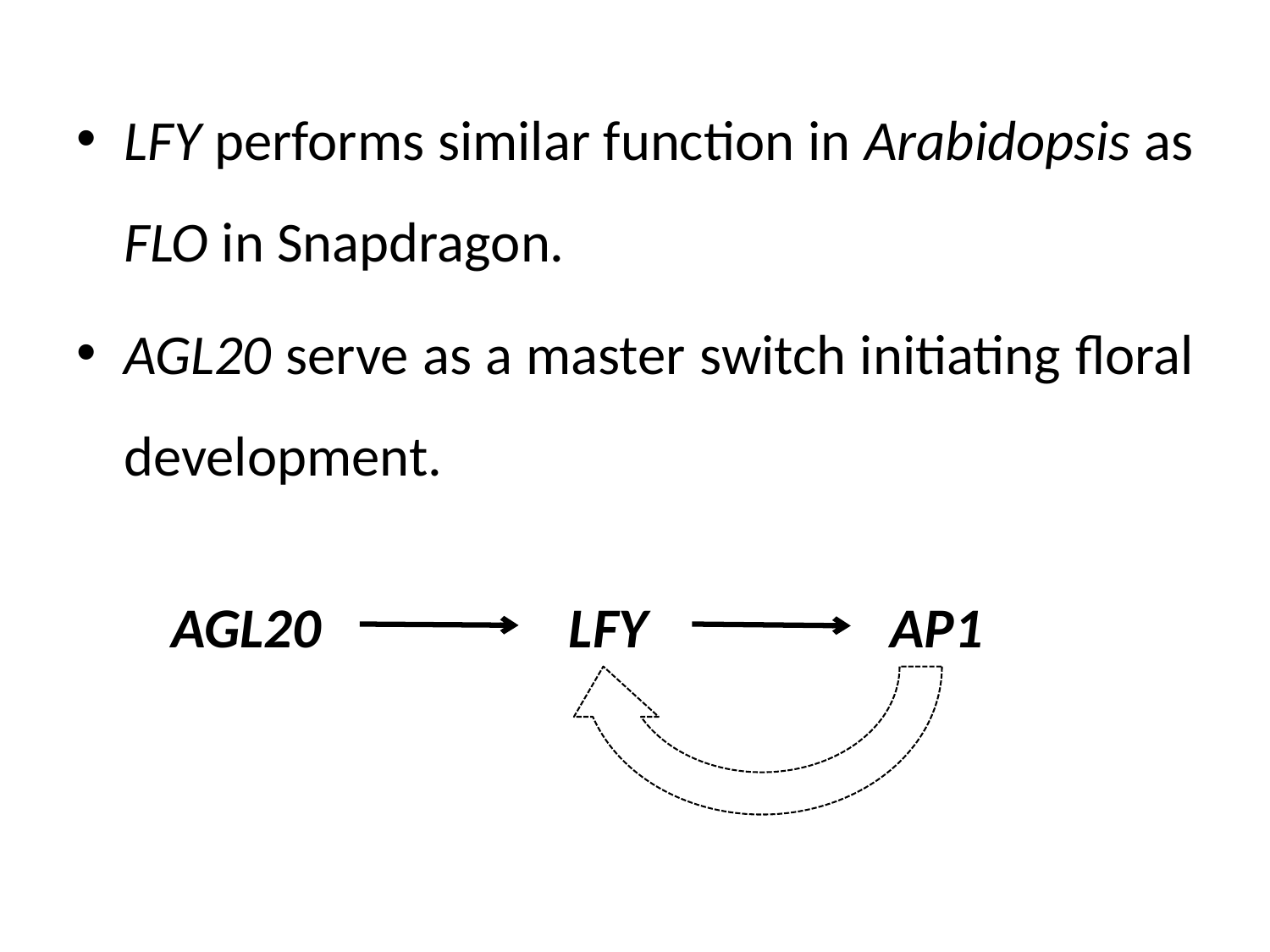

LFY performs similar function in Arabidopsis as FLO in Snapdragon.
AGL20 serve as a master switch initiating floral development.

AGL20
LFY
AP1